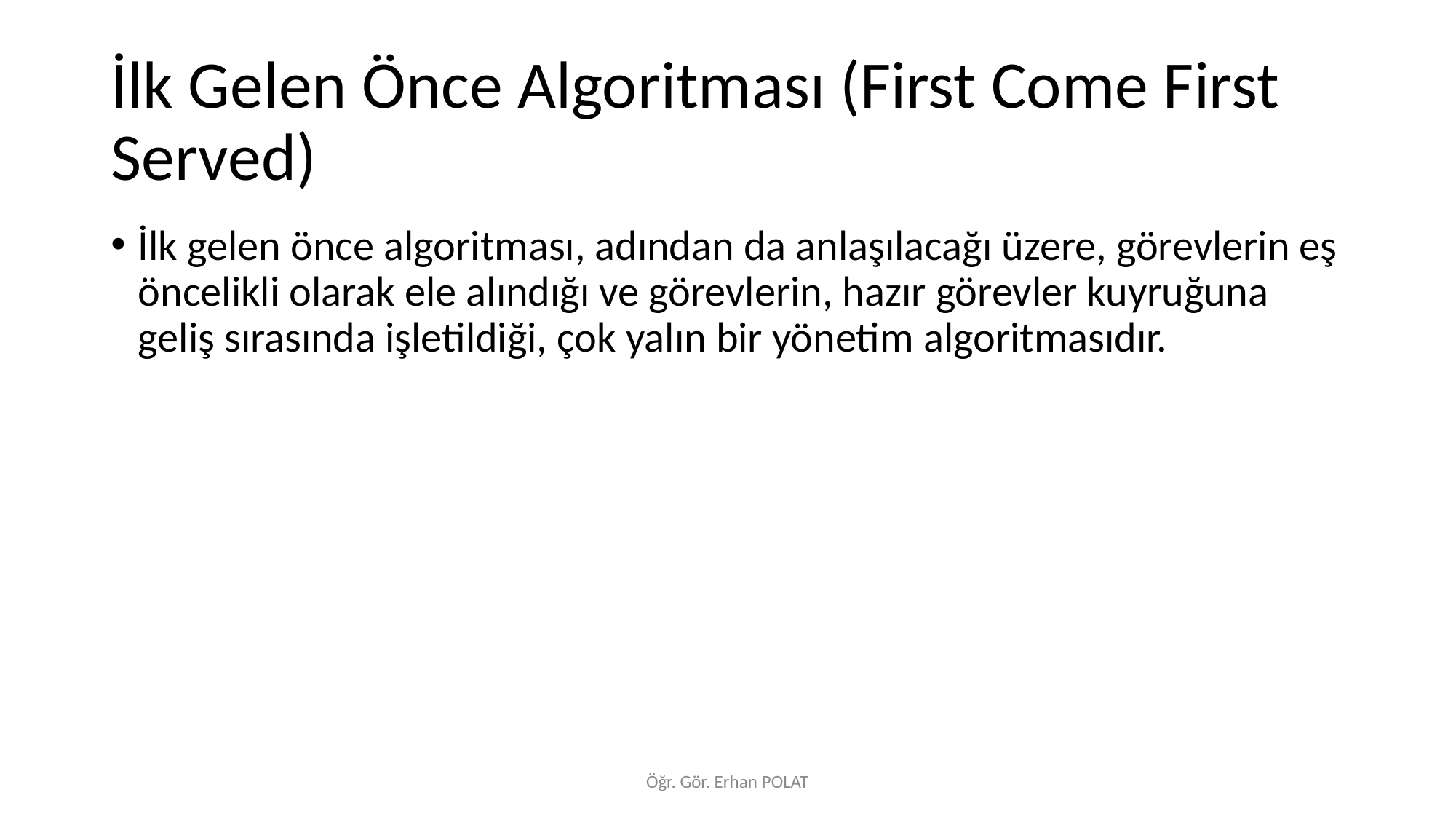

# İlk Gelen Önce Algoritması (First Come First Served)
İlk gelen önce algoritması, adından da anlaşılacağı üzere, görevlerin eş öncelikli olarak ele alındığı ve görevlerin, hazır görevler kuyruğuna geliş sırasında işletildiği, çok yalın bir yönetim algoritmasıdır.

Öğr. Gör. Erhan POLAT